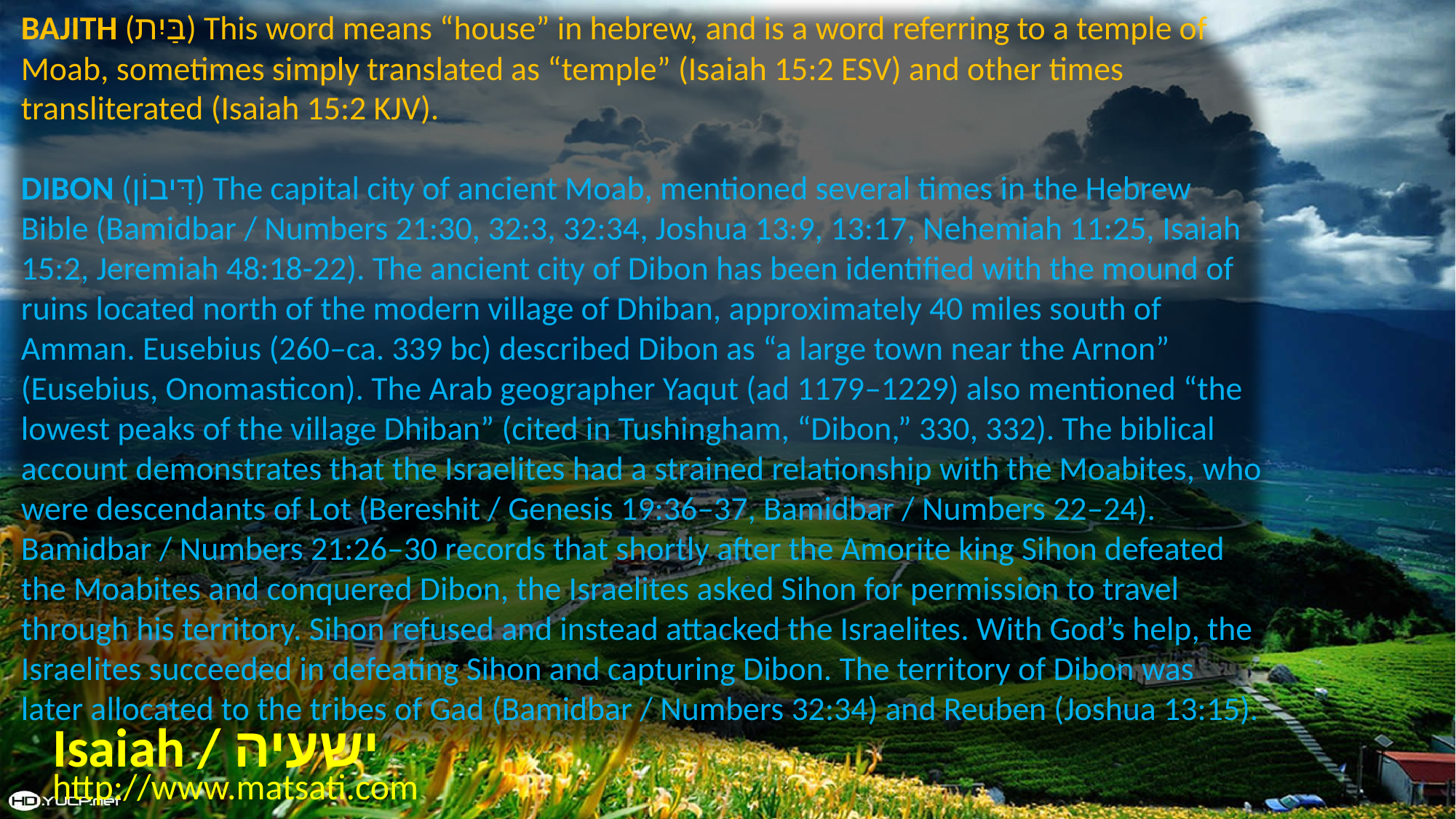

BAJITH (בַּיִת) This word means “house” in hebrew, and is a word referring to a temple of Moab, sometimes simply translated as “temple” (Isaiah 15:2 ESV) and other times transliterated (Isaiah 15:2 KJV).

DIBON (דִּיבוֹן) The capital city of ancient Moab, mentioned several times in the Hebrew Bible (Bamidbar / Numbers 21:30, 32:3, 32:34, Joshua 13:9, 13:17, Nehemiah 11:25, Isaiah 15:2, Jeremiah 48:18-22). The ancient city of Dibon has been identified with the mound of ruins located north of the modern village of Dhiban, approximately 40 miles south of Amman. Eusebius (260–ca. 339 bc) described Dibon as “a large town near the Arnon” (Eusebius, Onomasticon). The Arab geographer Yaqut (ad 1179–1229) also mentioned “the lowest peaks of the village Dhiban” (cited in Tushingham, “Dibon,” 330, 332). The biblical account demonstrates that the Israelites had a strained relationship with the Moabites, who were descendants of Lot (Bereshit / Genesis 19:36–37, Bamidbar / Numbers 22–24). Bamidbar / Numbers 21:26–30 records that shortly after the Amorite king Sihon defeated the Moabites and conquered Dibon, the Israelites asked Sihon for permission to travel through his territory. Sihon refused and instead attacked the Israelites. With God’s help, the Israelites succeeded in defeating Sihon and capturing Dibon. The territory of Dibon was later allocated to the tribes of Gad (Bamidbar / Numbers 32:34) and Reuben (Joshua 13:15).
Isaiah / ישעיה
http://www.matsati.com